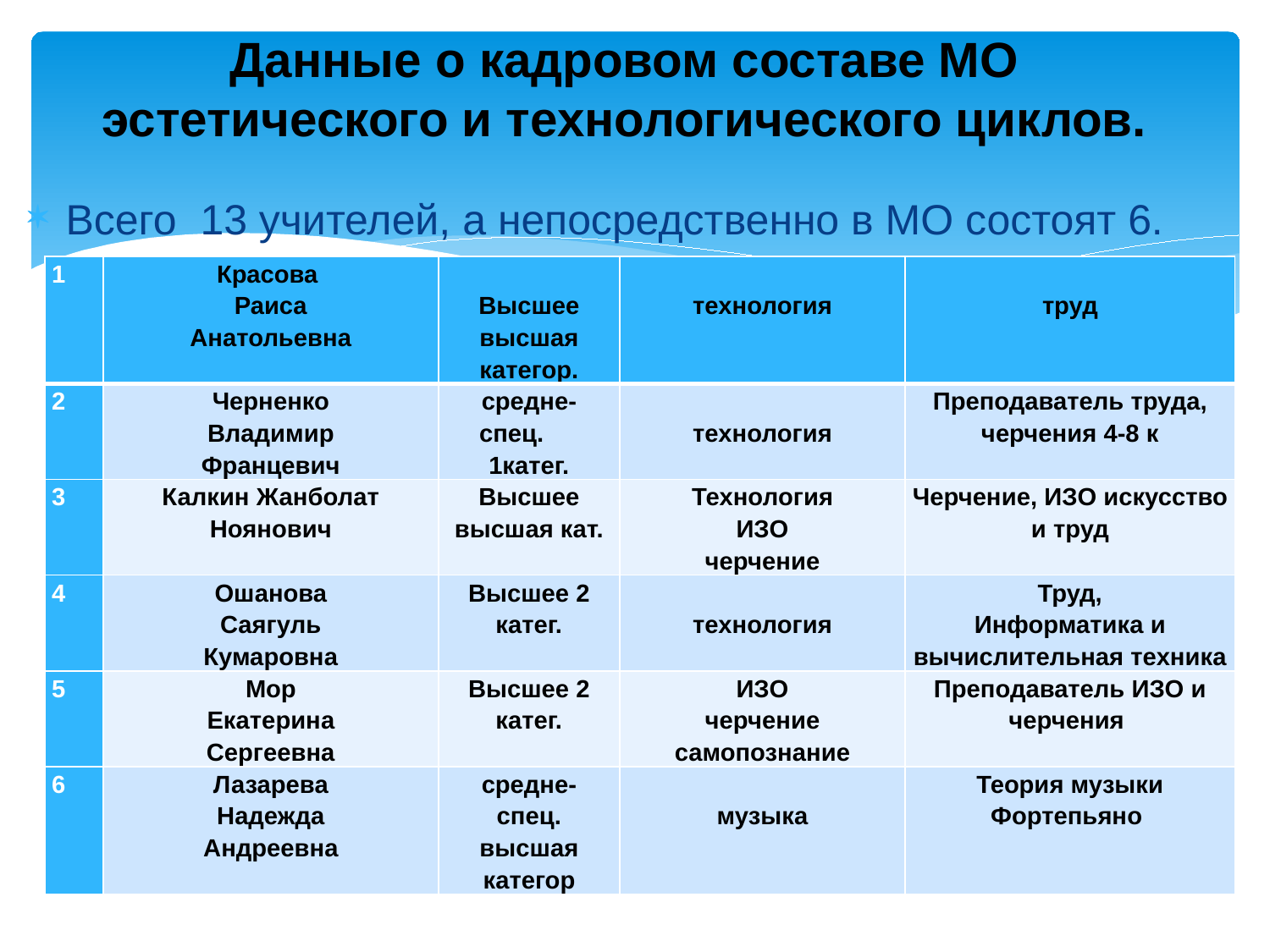

# Данные о кадровом составе МО эстетического и технологического циклов.
Всего  13 учителей, а непосредственно в МО состоят 6.

| 1 | Красова Раиса Анатольевна | Высшее высшая категор. | технология | труд |
| --- | --- | --- | --- | --- |
| 2 | Черненко Владимир Францевич | средне- спец. 1катег. | технология | Преподаватель труда, черчения 4-8 к |
| 3 | Калкин Жанболат Ноянович | Высшее высшая кат. | Технология ИЗО черчение | Черчение, ИЗО искусство и труд |
| 4 | Ошанова Саягуль Кумаровна | Высшее 2 катег. | технология | Труд, Информатика и вычислительная техника |
| 5 | Мор Екатерина Сергеевна | Высшее 2 катег. | ИЗО черчение самопознание | Преподаватель ИЗО и черчения |
| 6 | Лазарева Надежда Андреевна | средне- спец. высшая категор | музыка | Теория музыки Фортепьяно |